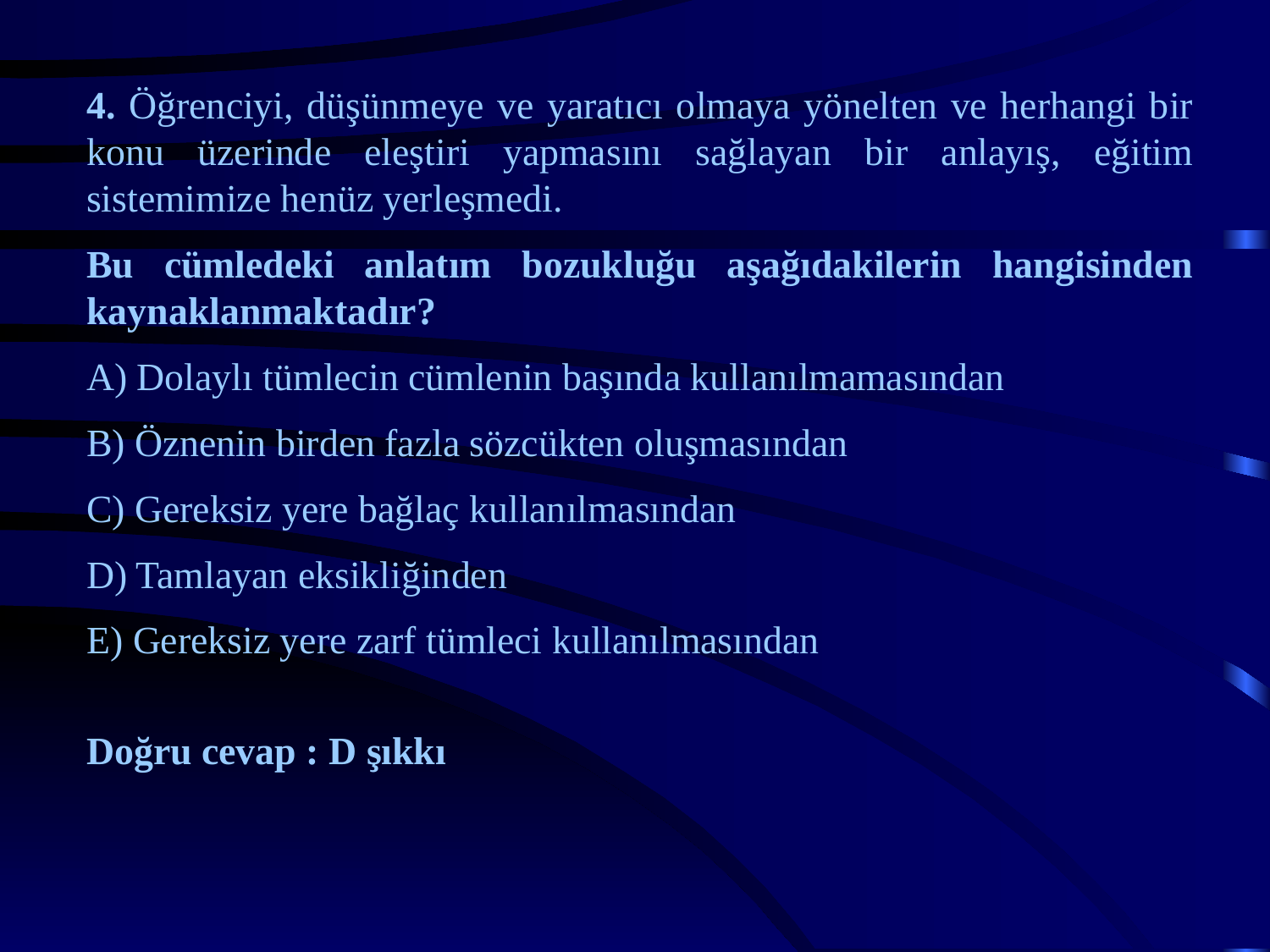

4. Öğrenciyi, düşünmeye ve yaratıcı olmaya yönelten ve herhangi bir konu üzerinde eleştiri yapmasını sağlayan bir anlayış, eğitim sistemimize henüz yerleşmedi.
Bu cümledeki anlatım bozukluğu aşağıdakilerin hangisinden kaynaklanmaktadır?
A) Dolaylı tümlecin cümlenin başında kullanılmamasından
B) Öznenin birden fazla sözcükten oluşmasından
C) Gereksiz yere bağlaç kullanılmasından
D) Tamlayan eksikliğinden
E) Gereksiz yere zarf tümleci kullanılmasından
Doğru cevap : D şıkkı